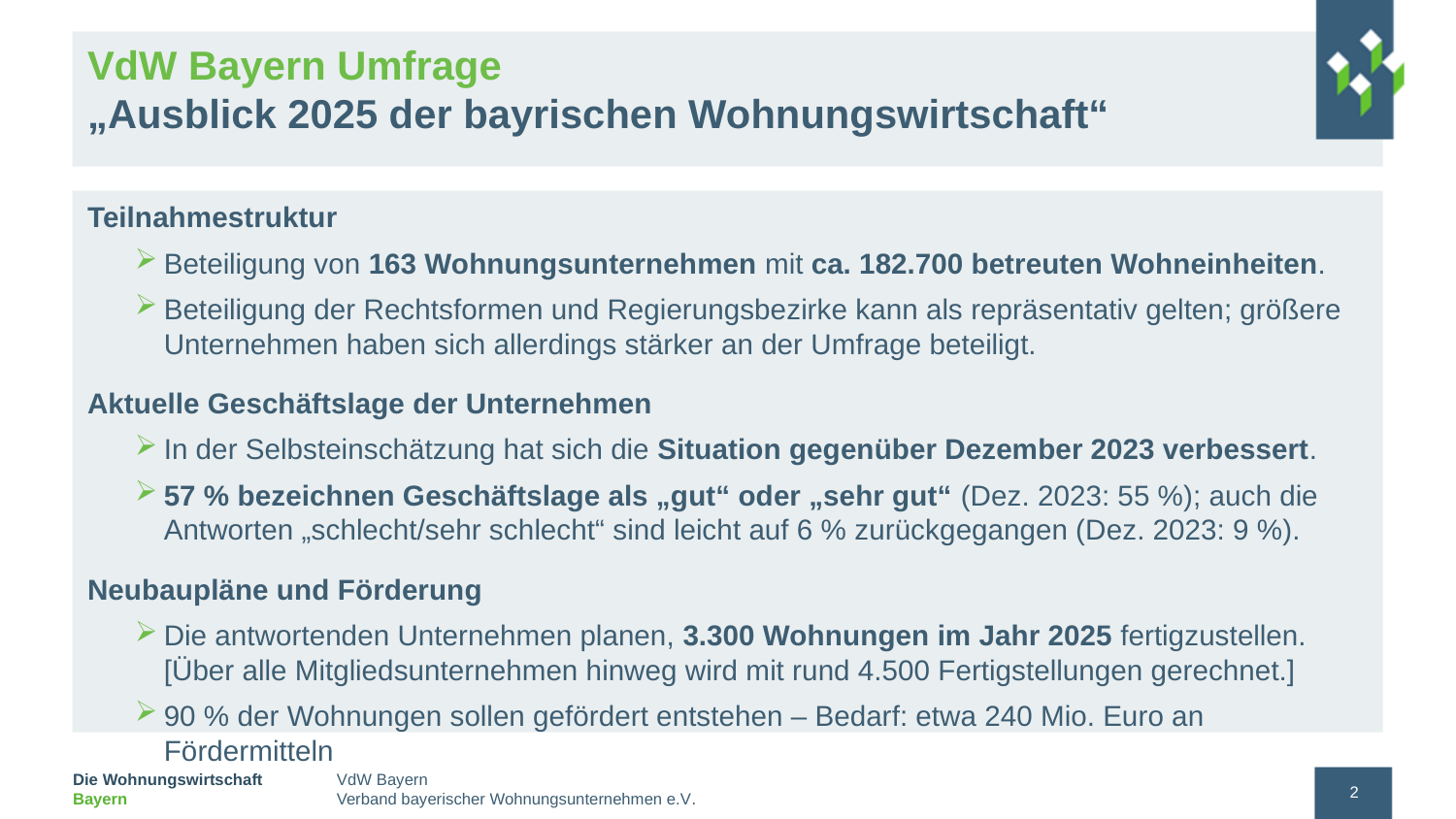

# VdW Bayern Umfrage „Ausblick 2025 der bayrischen Wohnungswirtschaft“
Teilnahmestruktur
Beteiligung von 163 Wohnungsunternehmen mit ca. 182.700 betreuten Wohneinheiten.
Beteiligung der Rechtsformen und Regierungsbezirke kann als repräsentativ gelten; größere Unternehmen haben sich allerdings stärker an der Umfrage beteiligt.
Aktuelle Geschäftslage der Unternehmen
In der Selbsteinschätzung hat sich die Situation gegenüber Dezember 2023 verbessert.
57 % bezeichnen Geschäftslage als „gut“ oder „sehr gut“ (Dez. 2023: 55 %); auch die Antworten „schlecht/sehr schlecht“ sind leicht auf 6 % zurückgegangen (Dez. 2023: 9 %).
Neubaupläne und Förderung
Die antwortenden Unternehmen planen, 3.300 Wohnungen im Jahr 2025 fertigzustellen.
[Über alle Mitgliedsunternehmen hinweg wird mit rund 4.500 Fertigstellungen gerechnet.]
90 % der Wohnungen sollen gefördert entstehen – Bedarf: etwa 240 Mio. Euro an Fördermitteln

2